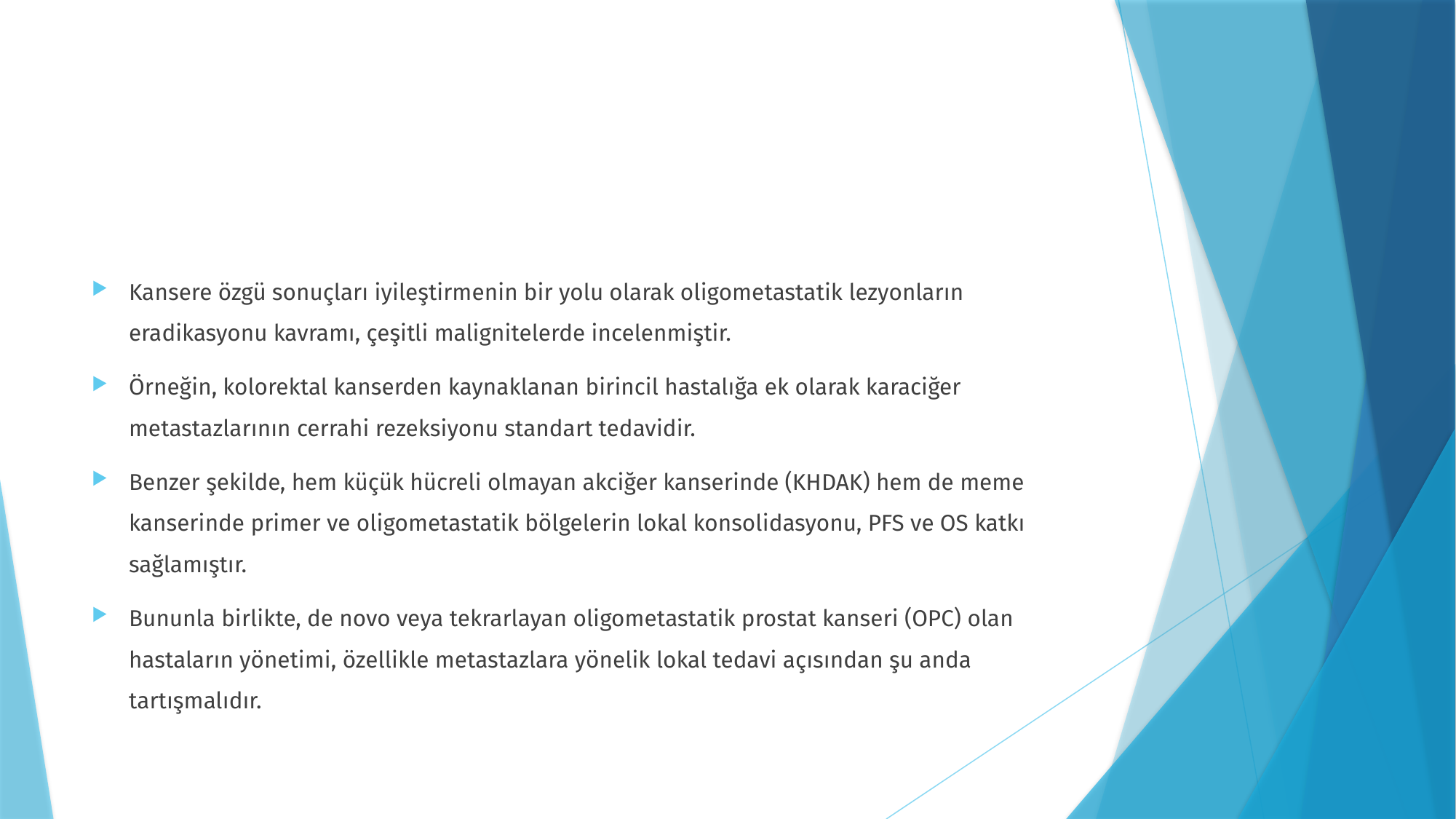

#
Kansere özgü sonuçları iyileştirmenin bir yolu olarak oligometastatik lezyonların eradikasyonu kavramı, çeşitli malignitelerde incelenmiştir.
Örneğin, kolorektal kanserden kaynaklanan birincil hastalığa ek olarak karaciğer metastazlarının cerrahi rezeksiyonu standart tedavidir.
Benzer şekilde, hem küçük hücreli olmayan akciğer kanserinde (KHDAK) hem de meme kanserinde primer ve oligometastatik bölgelerin lokal konsolidasyonu, PFS ve OS katkı sağlamıştır.
Bununla birlikte, de novo veya tekrarlayan oligometastatik prostat kanseri (OPC) olan hastaların yönetimi, özellikle metastazlara yönelik lokal tedavi açısından şu anda tartışmalıdır.